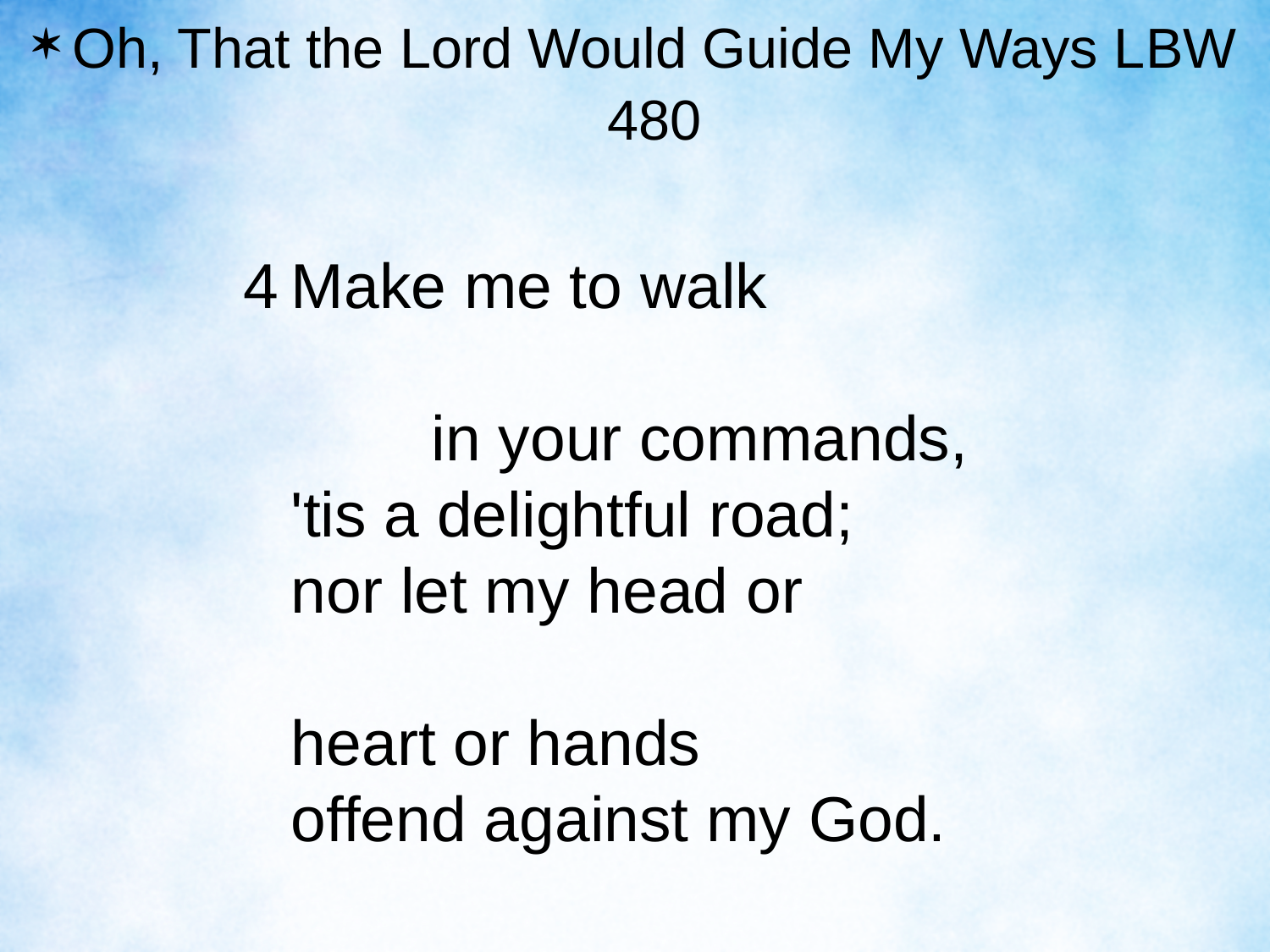

Oh, That the Lord Would Guide My Ways LBW 480
4	Make me to walk                                                                 in your commands,
	'tis a delightful road;
	nor let my head or                                                  heart or hands
	offend against my God.